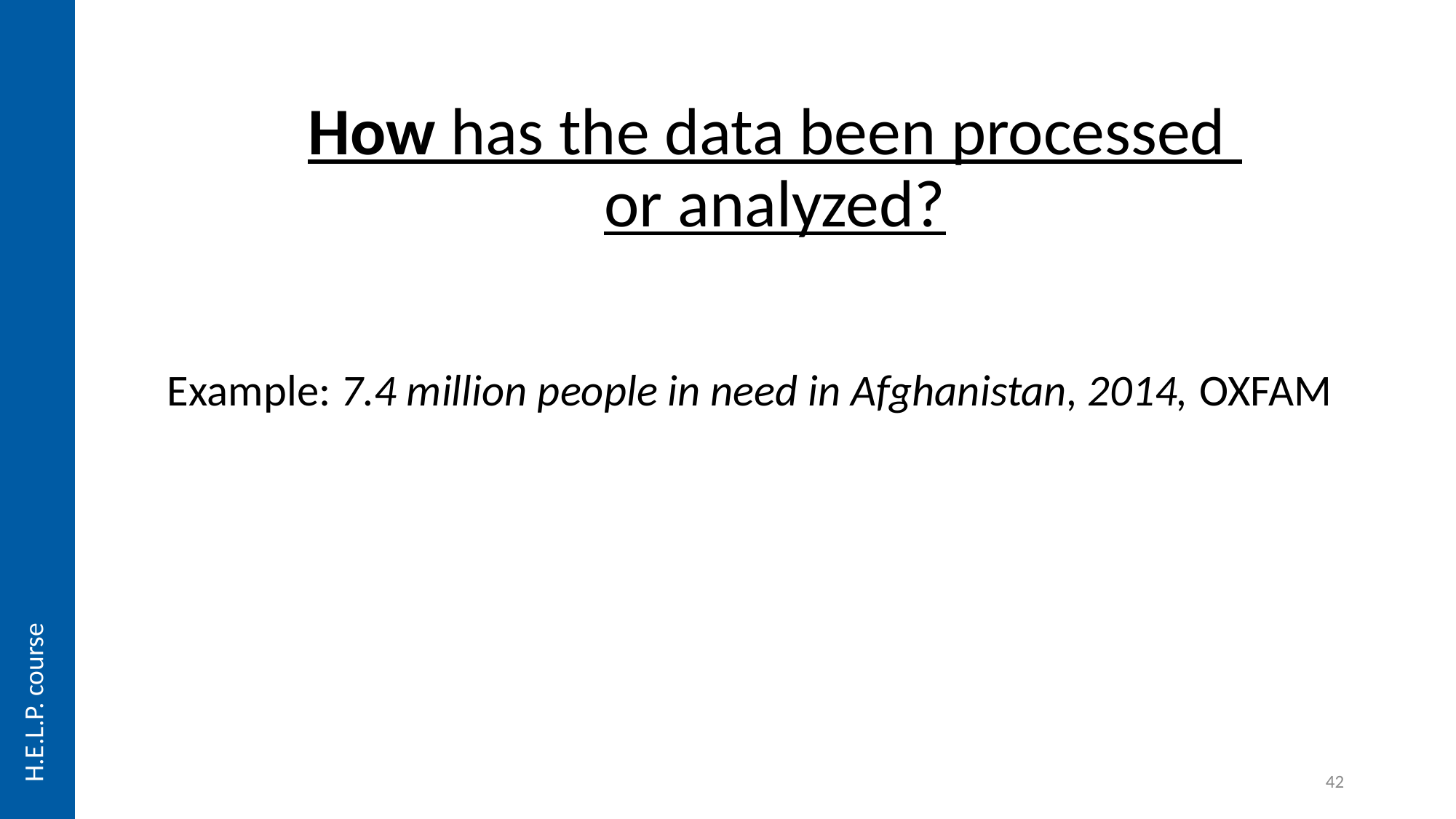

# How has the data been processed or analyzed?
 Example: 7.4 million people in need in Afghanistan, 2014, OXFAM
H.E.L.P. course
42